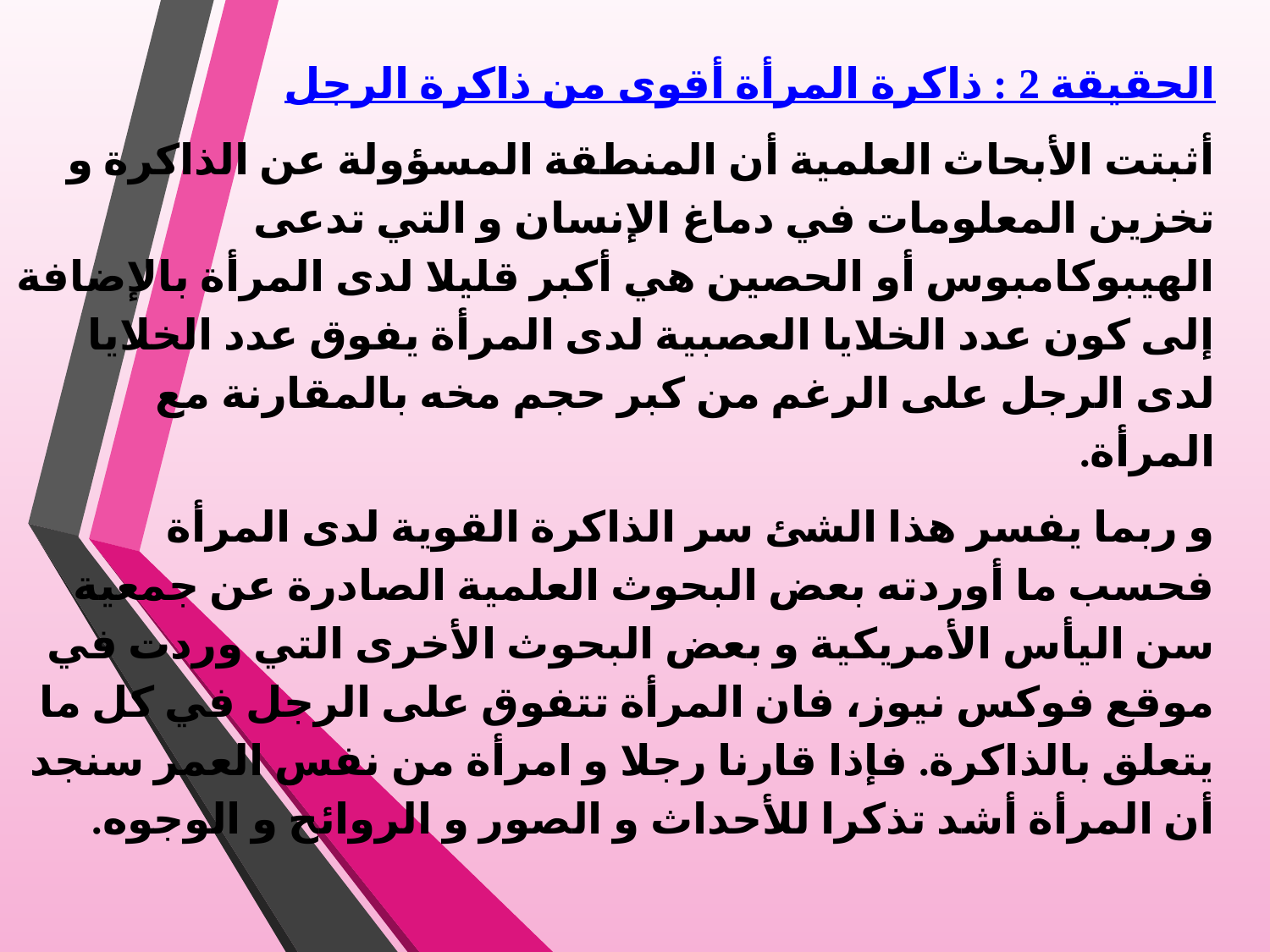

الحقيقة 2 : ذاكرة المرأة أقوى من ذاكرة الرجل
أثبتت الأبحاث العلمية أن المنطقة المسؤولة عن الذاكرة و تخزين المعلومات في دماغ الإنسان و التي تدعى الهيبوكامبوس أو الحصين هي أكبر قليلا لدى المرأة بالإضافة إلى كون عدد الخلايا العصبية لدى المرأة يفوق عدد الخلايا لدى الرجل على الرغم من كبر حجم مخه بالمقارنة مع المرأة.
و ربما يفسر هذا الشئ سر الذاكرة القوية لدى المرأة فحسب ما أوردته بعض البحوث العلمية الصادرة عن جمعية سن اليأس الأمريكية و بعض البحوث الأخرى التي وردت في موقع فوكس نيوز، فان المرأة تتفوق على الرجل في كل ما يتعلق بالذاكرة. فإذا قارنا رجلا و امرأة من نفس العمر سنجد أن المرأة أشد تذكرا للأحداث و الصور و الروائح و الوجوه.